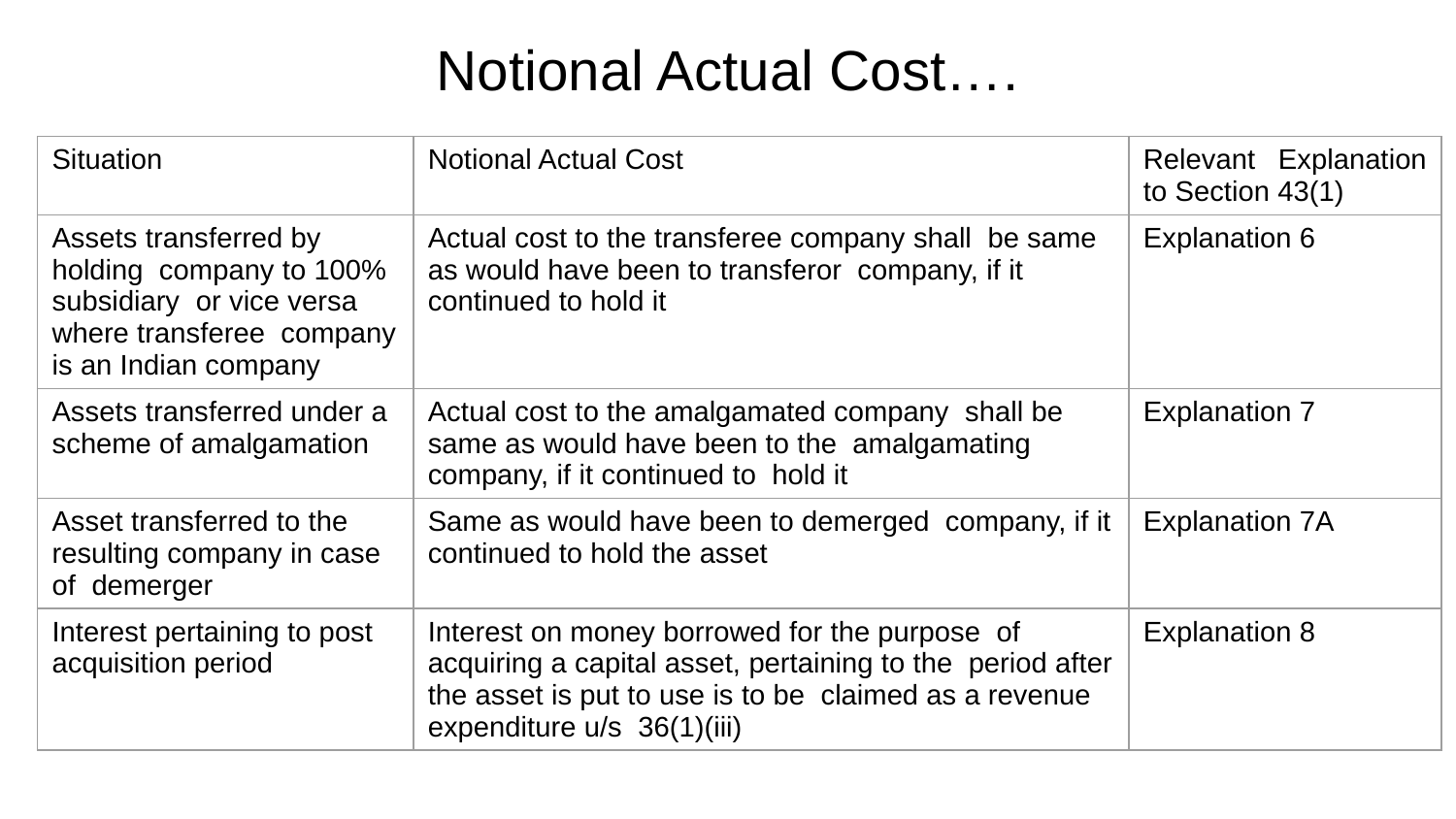

# Notional Actual Cost….
| Situation | Notional Actual Cost | Relevant Explanation to Section 43(1) |
| --- | --- | --- |
| Assets transferred by holding  company to 100% subsidiary  or vice versa where transferee  company is an Indian company | Actual cost to the transferee company shall  be same as would have been to transferor  company, if it continued to hold it | Explanation 6 |
| Assets transferred under a scheme of amalgamation | Actual cost to the amalgamated company  shall be same as would have been to the  amalgamating company, if it continued to  hold it | Explanation 7 |
| Asset transferred to the  resulting company in case of  demerger | Same as would have been to demerged  company, if it continued to hold the asset | Explanation 7A |
| Interest pertaining to post  acquisition period | Interest on money borrowed for the purpose  of acquiring a capital asset, pertaining to the  period after the asset is put to use is to be  claimed as a revenue expenditure u/s  36(1)(iii) | Explanation 8 |